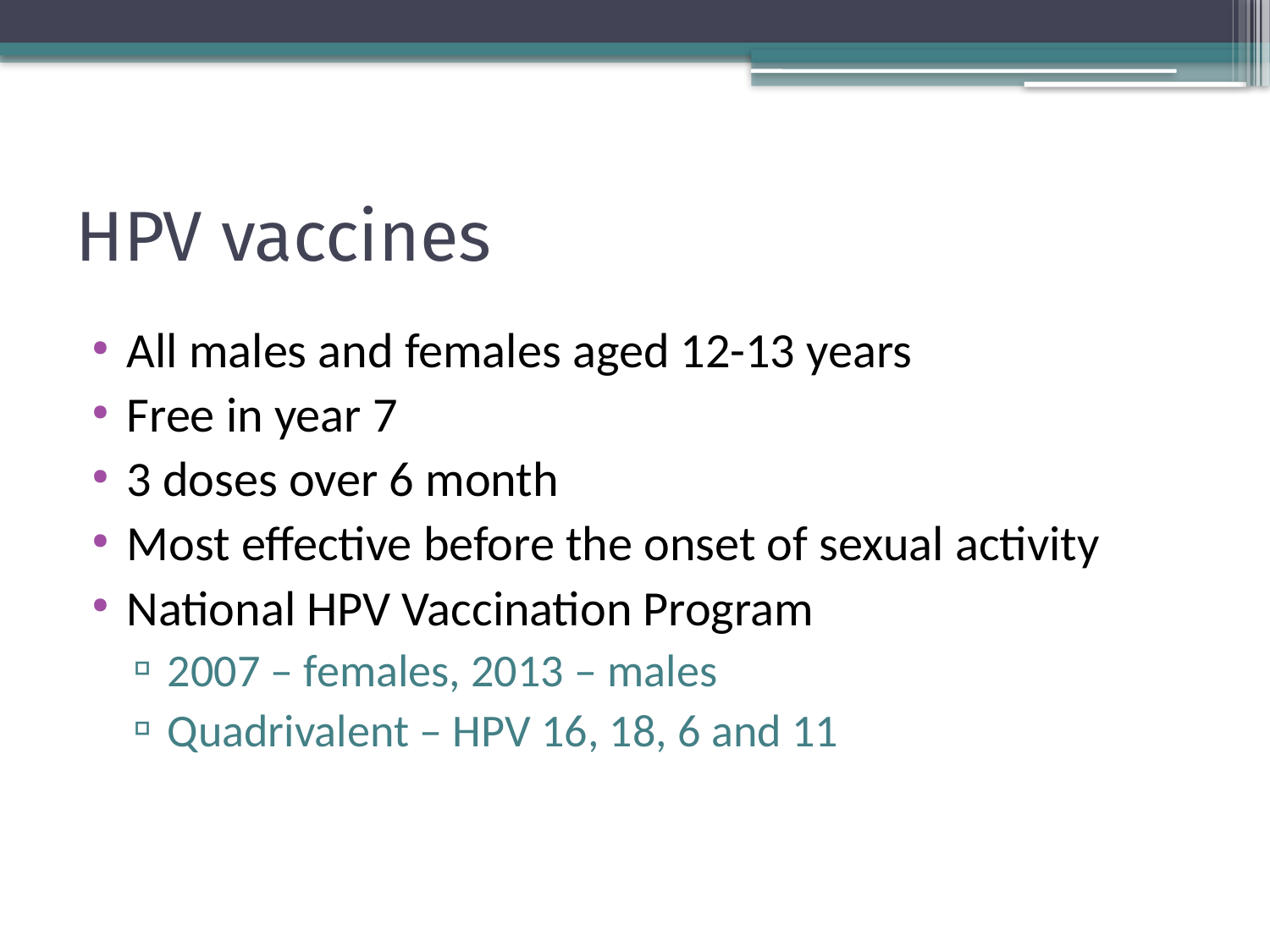

# HPV vaccines
All males and females aged 12-13 years
Free in year 7
3 doses over 6 month
Most effective before the onset of sexual activity
National HPV Vaccination Program
2007 – females, 2013 – males
Quadrivalent – HPV 16, 18, 6 and 11